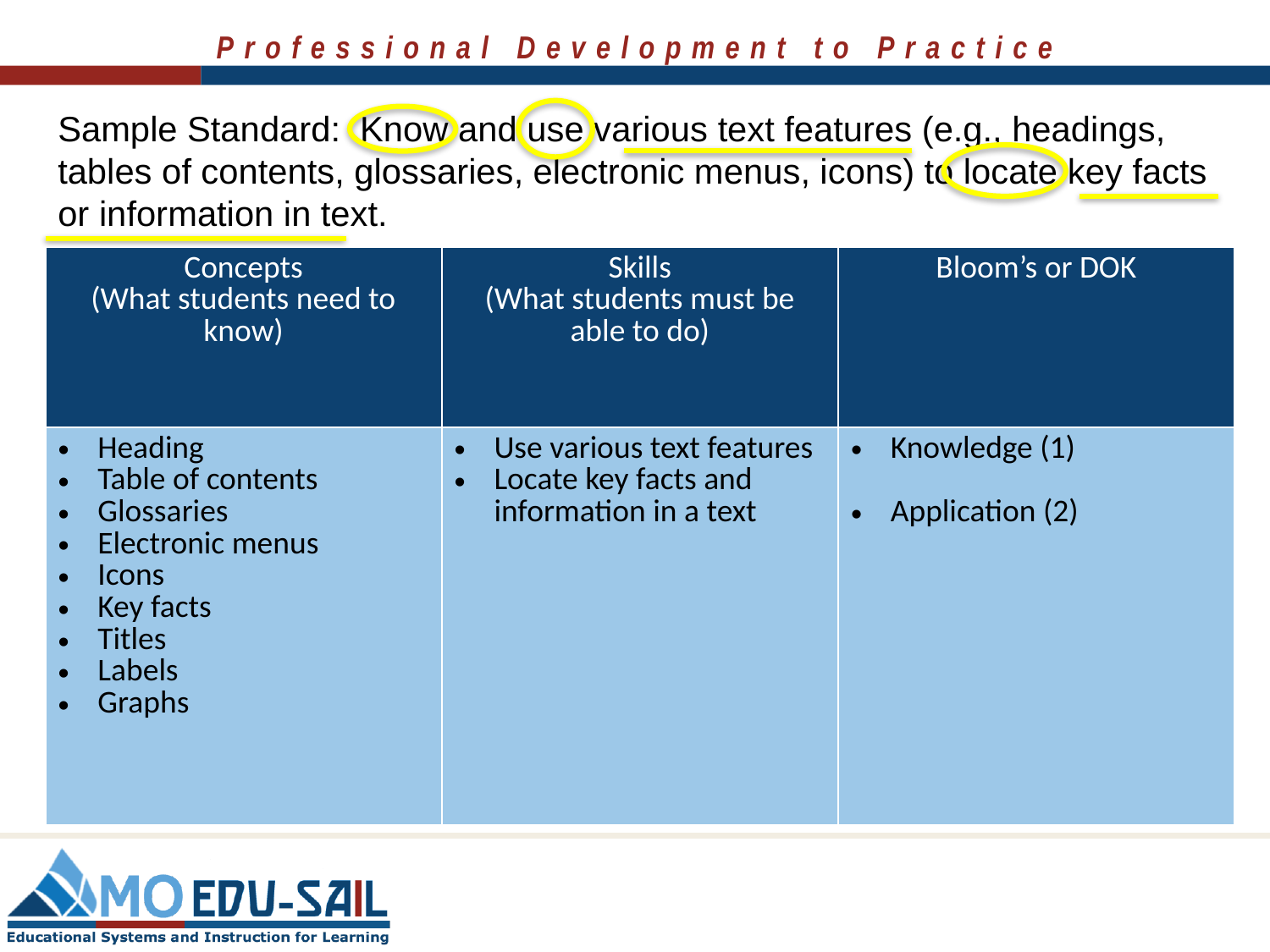

Sample Standard:  Know and use various text features (e.g., headings, tables of contents, glossaries, electronic menus, icons) to locate key facts or information in text.

| Concepts (What students need to know) | Skills (What students must be able to do) | Bloom’s or DOK |
| --- | --- | --- |
| Heading Table of contents Glossaries Electronic menus Icons Key facts Titles Labels Graphs | Use various text features Locate key facts and information in a text | Knowledge (1) Application (2) |